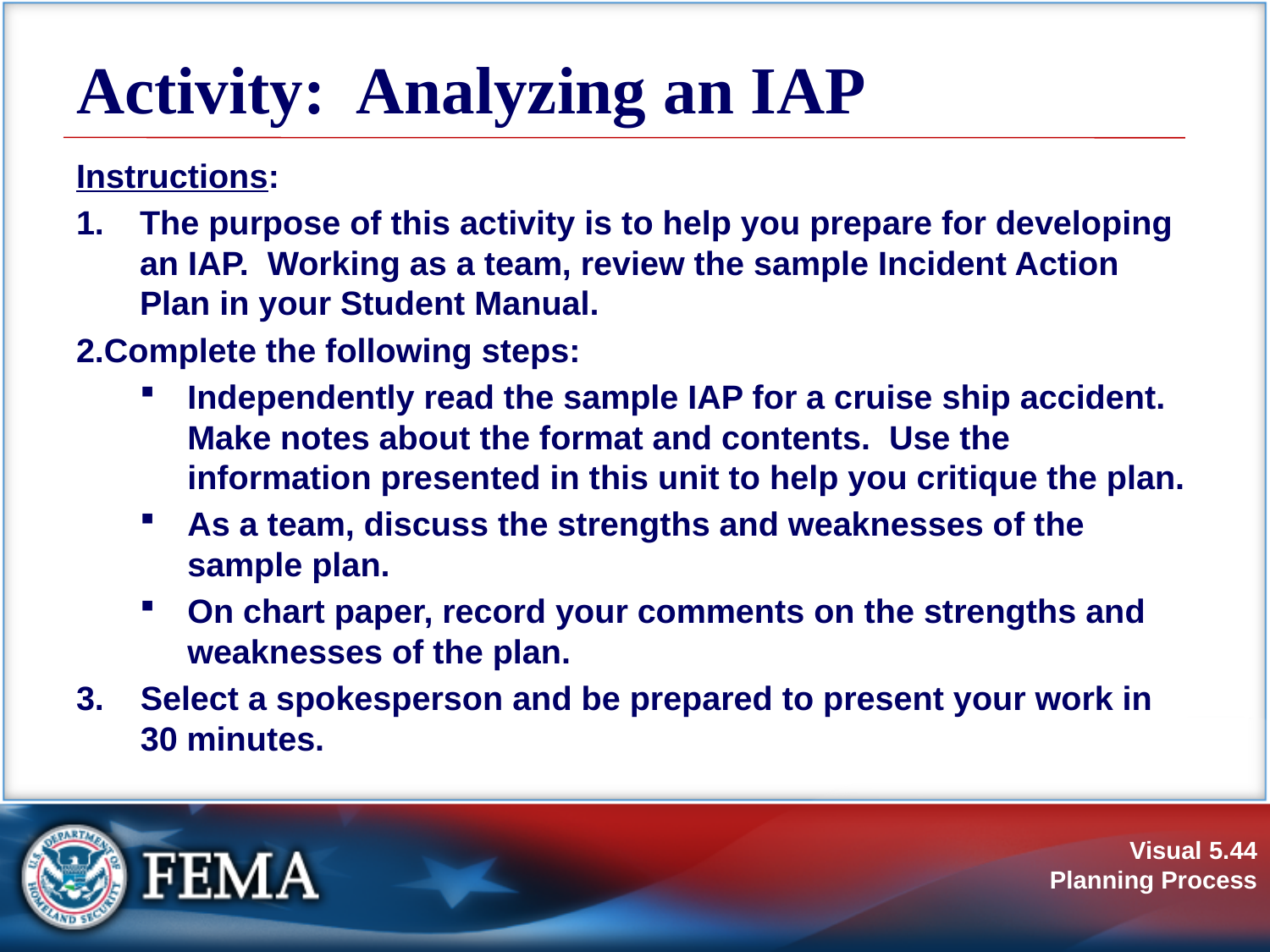

# Activity:  Analyzing an IAP
Instructions:
The purpose of this activity is to help you prepare for developing an IAP.  Working as a team, review the sample Incident Action Plan in your Student Manual.
Complete the following steps:
Independently read the sample IAP for a cruise ship accident.  Make notes about the format and contents.  Use the information presented in this unit to help you critique the plan.
As a team, discuss the strengths and weaknesses of the sample plan.
On chart paper, record your comments on the strengths and weaknesses of the plan.
3.	Select a spokesperson and be prepared to present your work in
30 minutes.